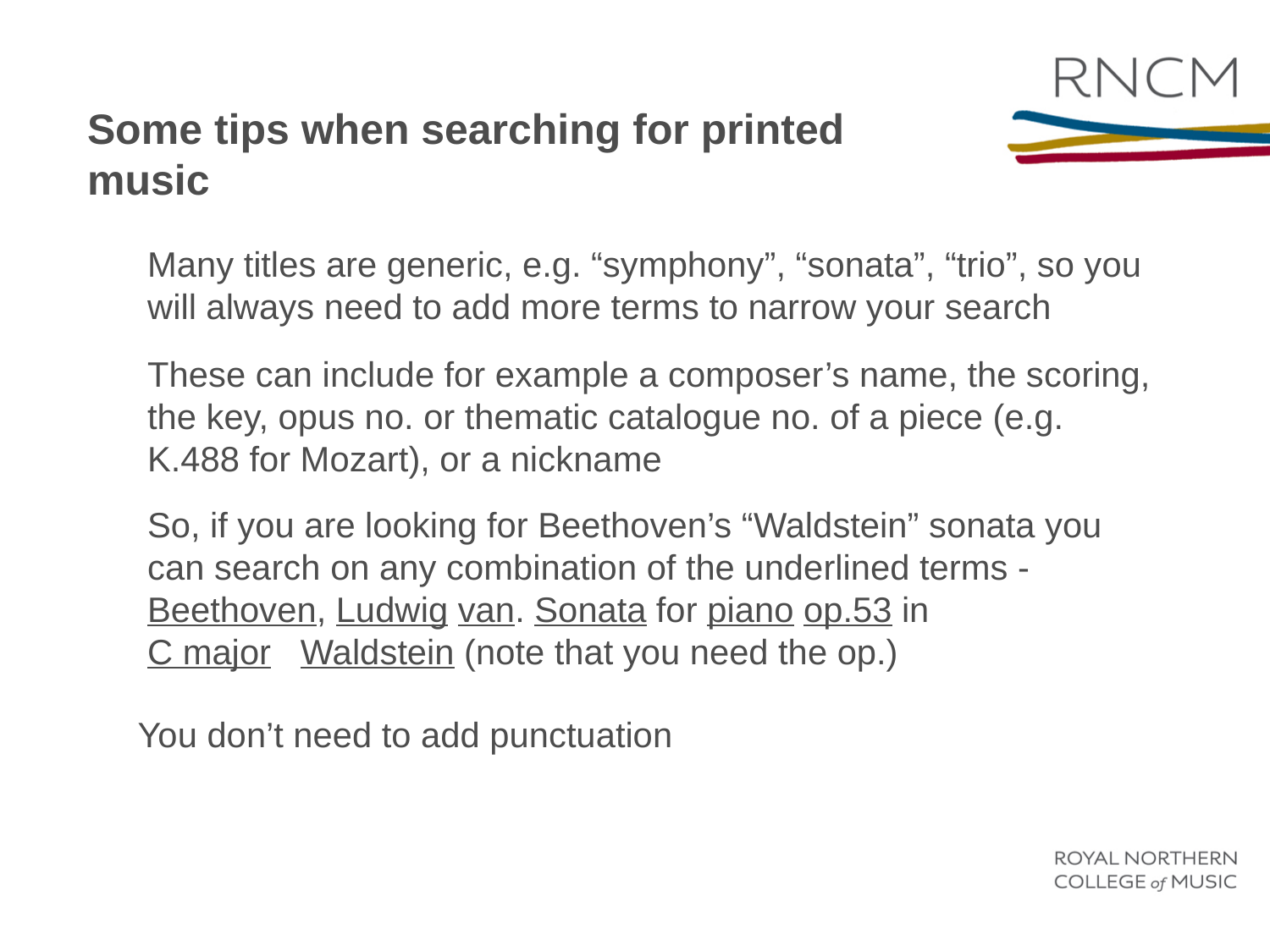

Some tips when searching for printed music
Many titles are generic, e.g. “symphony”, “sonata”, “trio”, so you will always need to add more terms to narrow your search
These can include for example a composer’s name, the scoring, the key, opus no. or thematic catalogue no. of a piece (e.g. K.488 for Mozart), or a nickname
So, if you are looking for Beethoven’s “Waldstein” sonata you can search on any combination of the underlined terms -   Beethoven, Ludwig van. Sonata for piano op.53 in
C major   Waldstein (note that you need the op.)
You don’t need to add punctuation